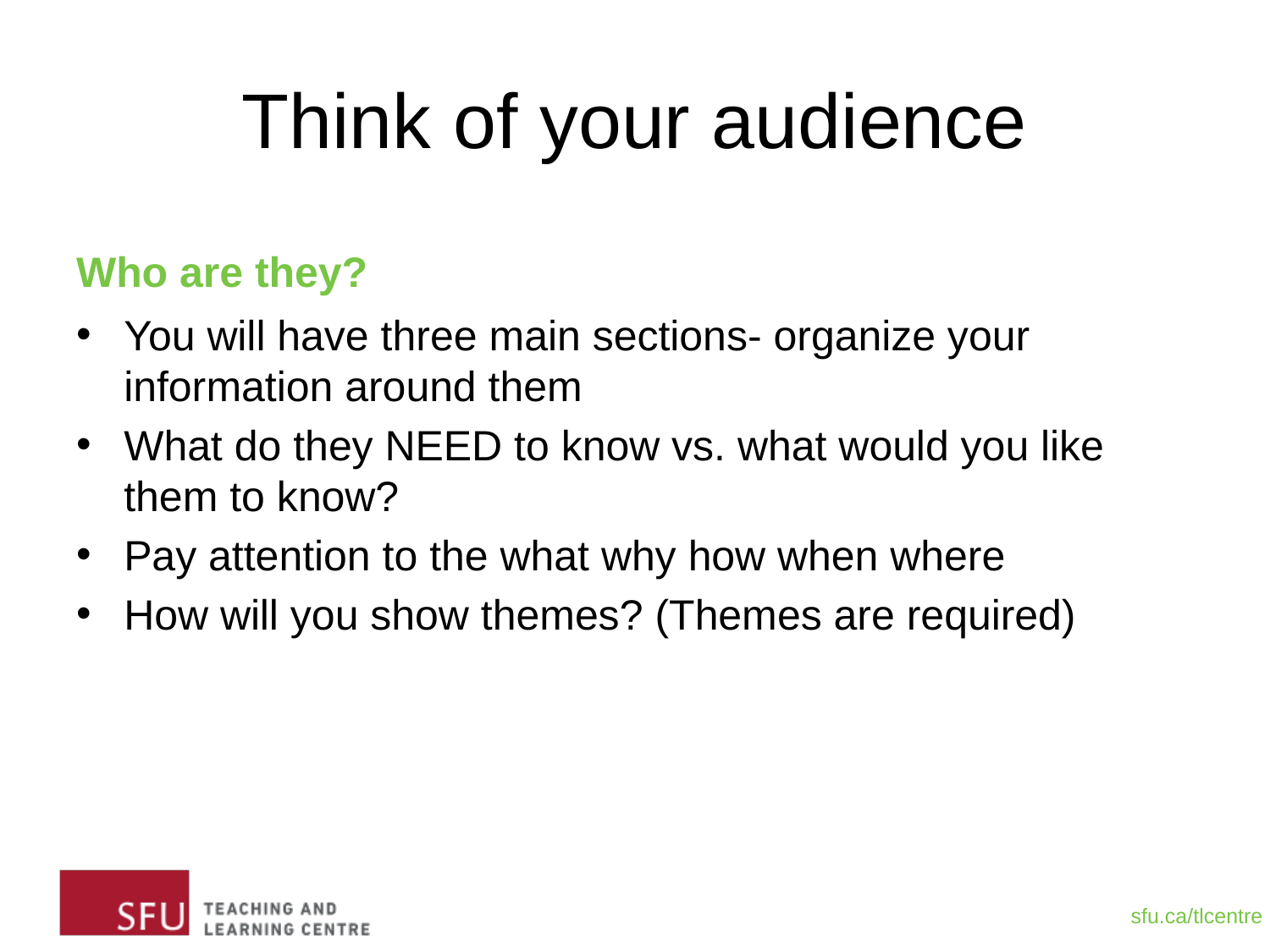

# Think of your audience
Who are they?
You will have three main sections- organize your information around them
What do they NEED to know vs. what would you like them to know?
Pay attention to the what why how when where
How will you show themes? (Themes are required)